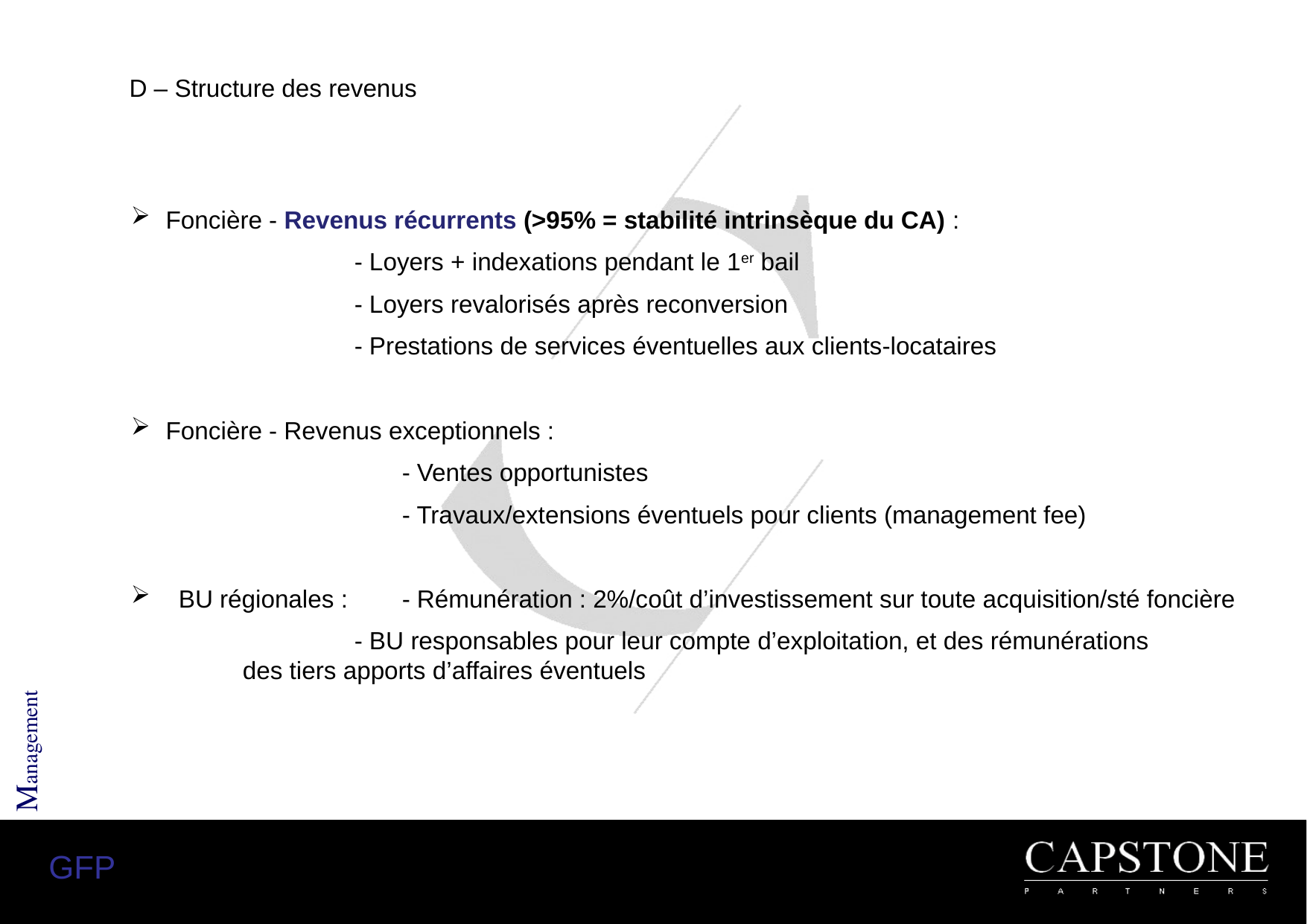

D – Structure des revenus
Foncière - Revenus récurrents (>95% = stabilité intrinsèque du CA) :
		- Loyers + indexations pendant le 1er bail
		- Loyers revalorisés après reconversion
		- Prestations de services éventuelles aux clients-locataires

Foncière - Revenus exceptionnels :
			- Ventes opportunistes
			- Travaux/extensions éventuels pour clients (management fee)

BU régionales :	- Rémunération : 2%/coût d’investissement sur toute acquisition/sté foncière
		- BU responsables pour leur compte d’exploitation, et des rémunérations 		des tiers apports d’affaires éventuels
Management